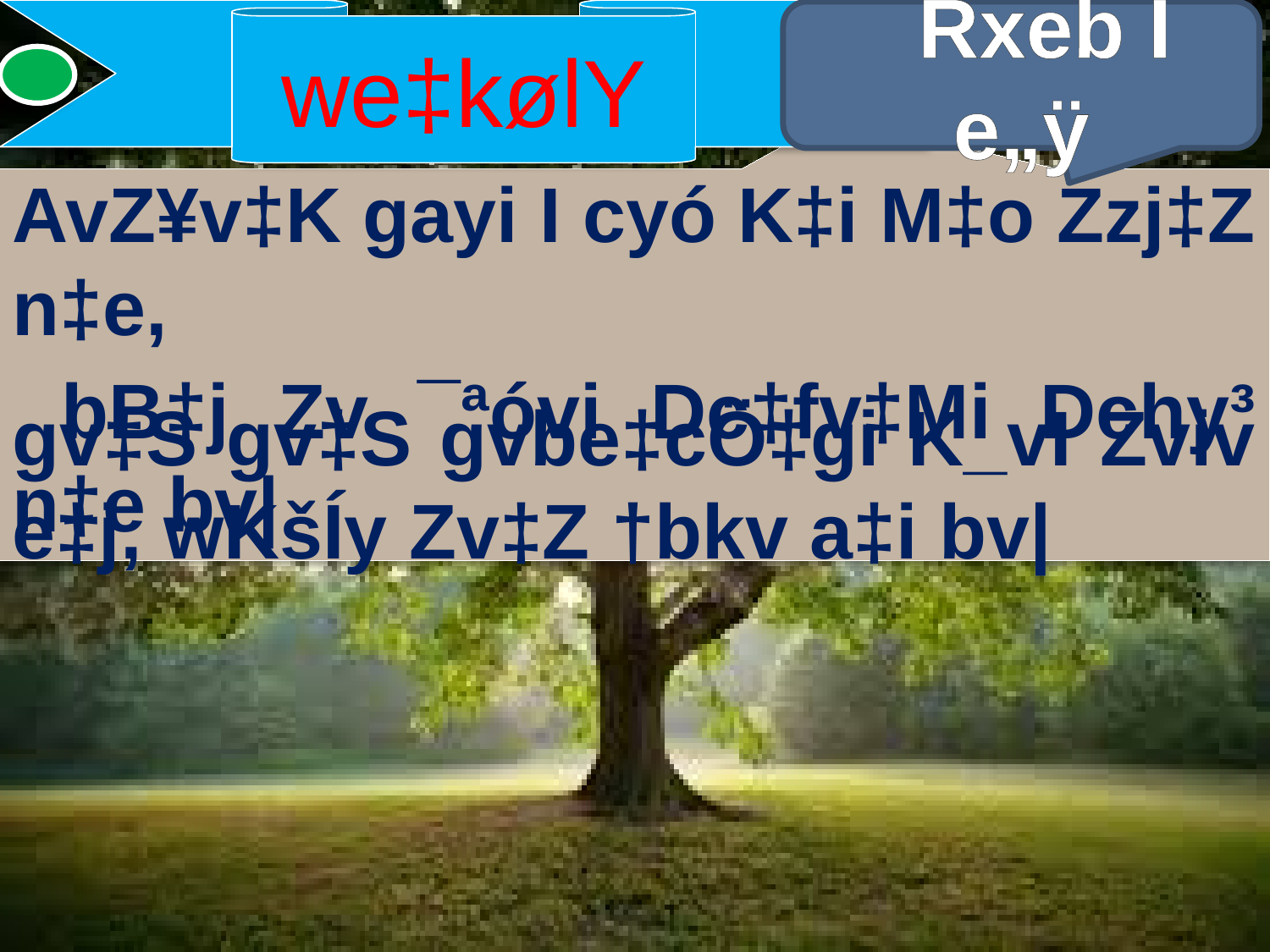

we‡kølY
  Rxeb I e„ÿ

AvZ¥v‡K gayi I cyó K‡i M‡o Zzj‡Z n‡e,
 bB‡j Zv ¯ªóvi Dc‡fv‡Mi Dchy³ n‡e bv|

gv‡S gv‡S gvbe‡cÖ‡gi K_vI Zviv e‡j, wKšÍy Zv‡Z †bkv a‡i bv|